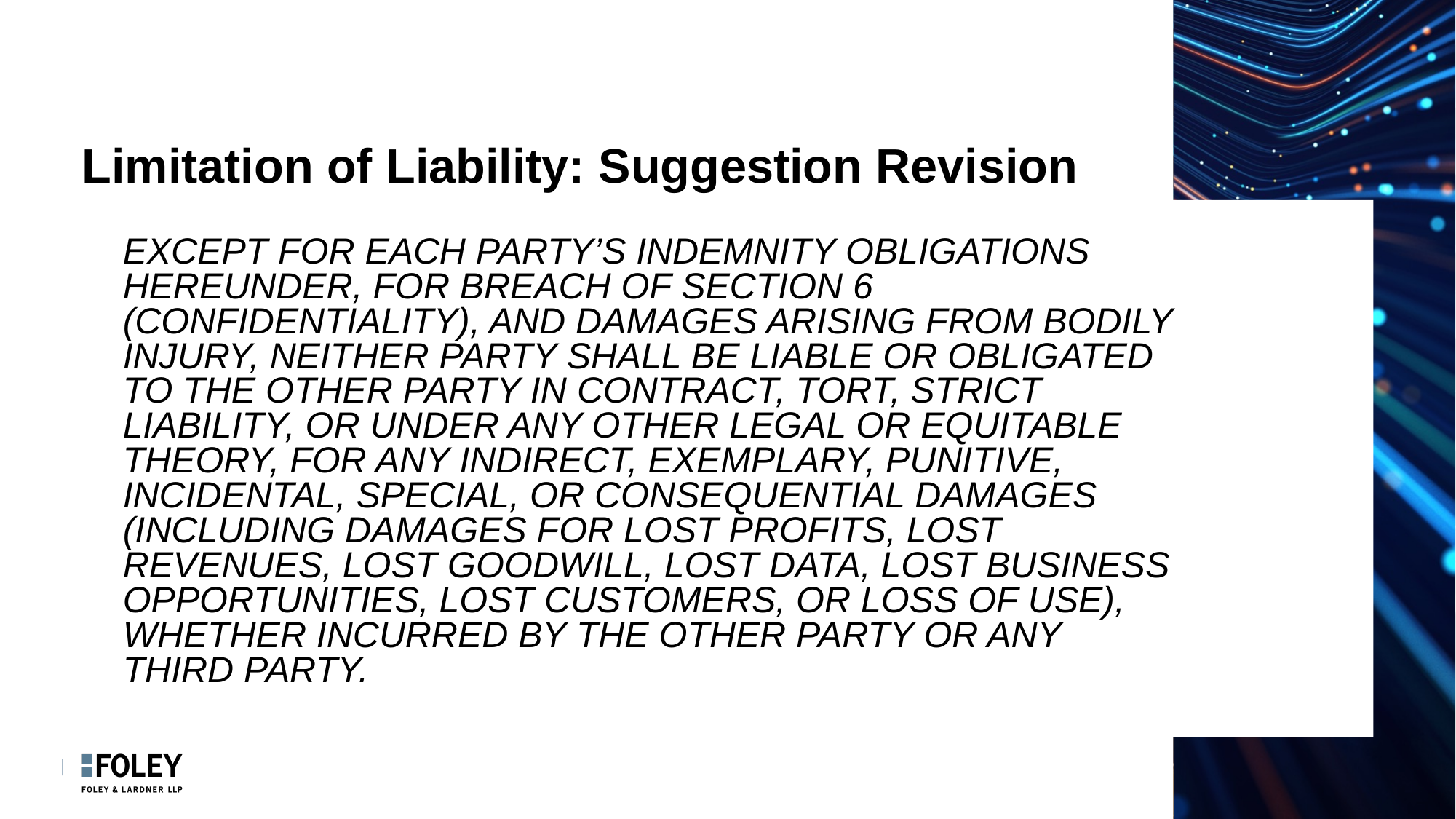

# Limitation of Liability: Suggestion Revision
	EXCEPT FOR EACH PARTY’S INDEMNITY OBLIGATIONS HEREUNDER, FOR BREACH OF SECTION 6 (CONFIDENTIALITY), AND DAMAGES ARISING FROM BODILY INJURY, NEITHER PARTY SHALL BE LIABLE OR OBLIGATED TO THE OTHER PARTY IN CONTRACT, TORT, STRICT LIABILITY, OR UNDER ANY OTHER LEGAL OR EQUITABLE THEORY, FOR ANY INDIRECT, EXEMPLARY, PUNITIVE, INCIDENTAL, SPECIAL, OR CONSEQUENTIAL DAMAGES (INCLUDING DAMAGES FOR LOST PROFITS, LOST REVENUES, LOST GOODWILL, LOST DATA, LOST BUSINESS OPPORTUNITIES, LOST CUSTOMERS, OR LOSS OF USE), WHETHER INCURRED BY THE OTHER PARTY OR ANY THIRD PARTY.